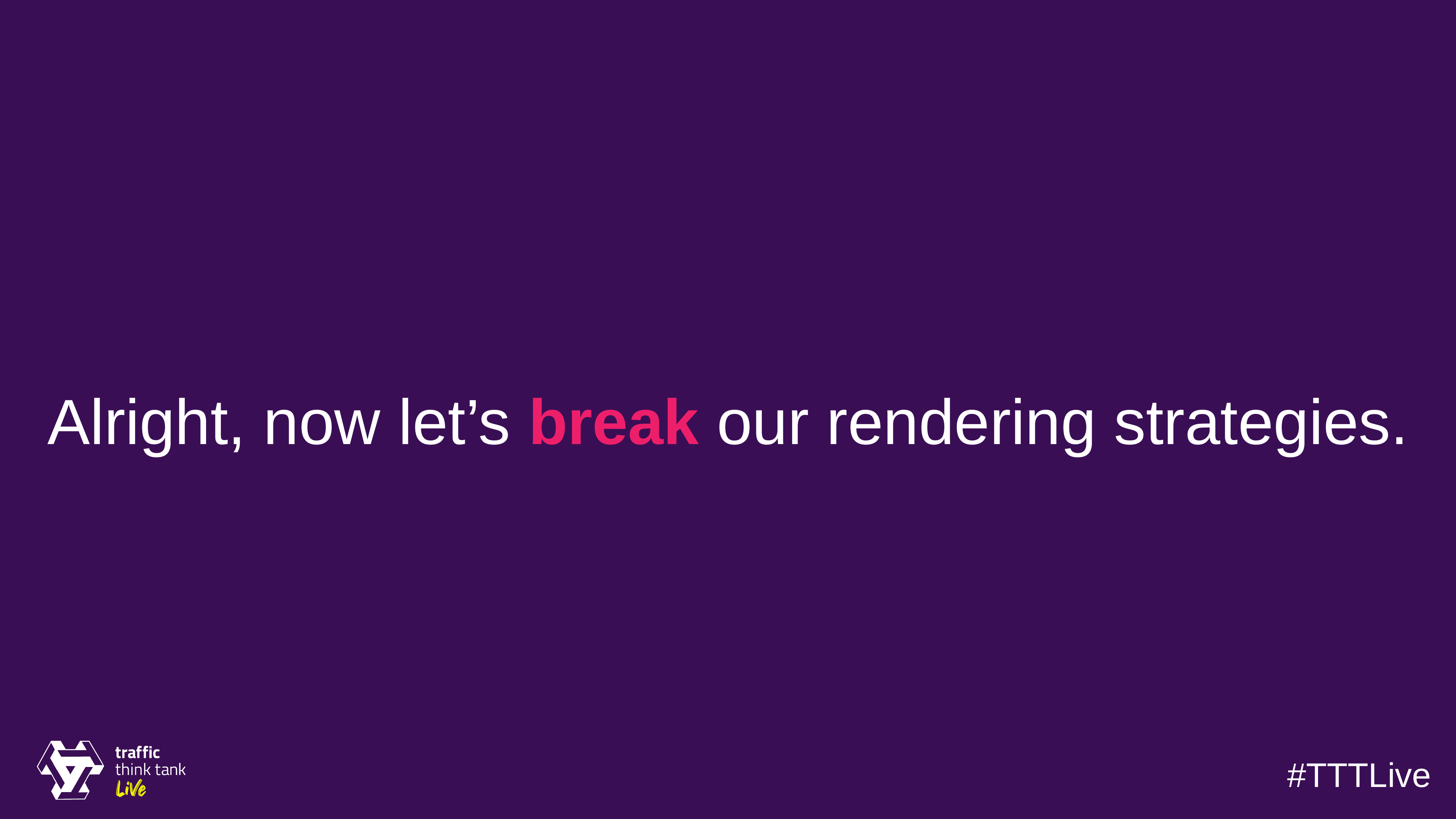

Alright, now let’s break our rendering strategies.